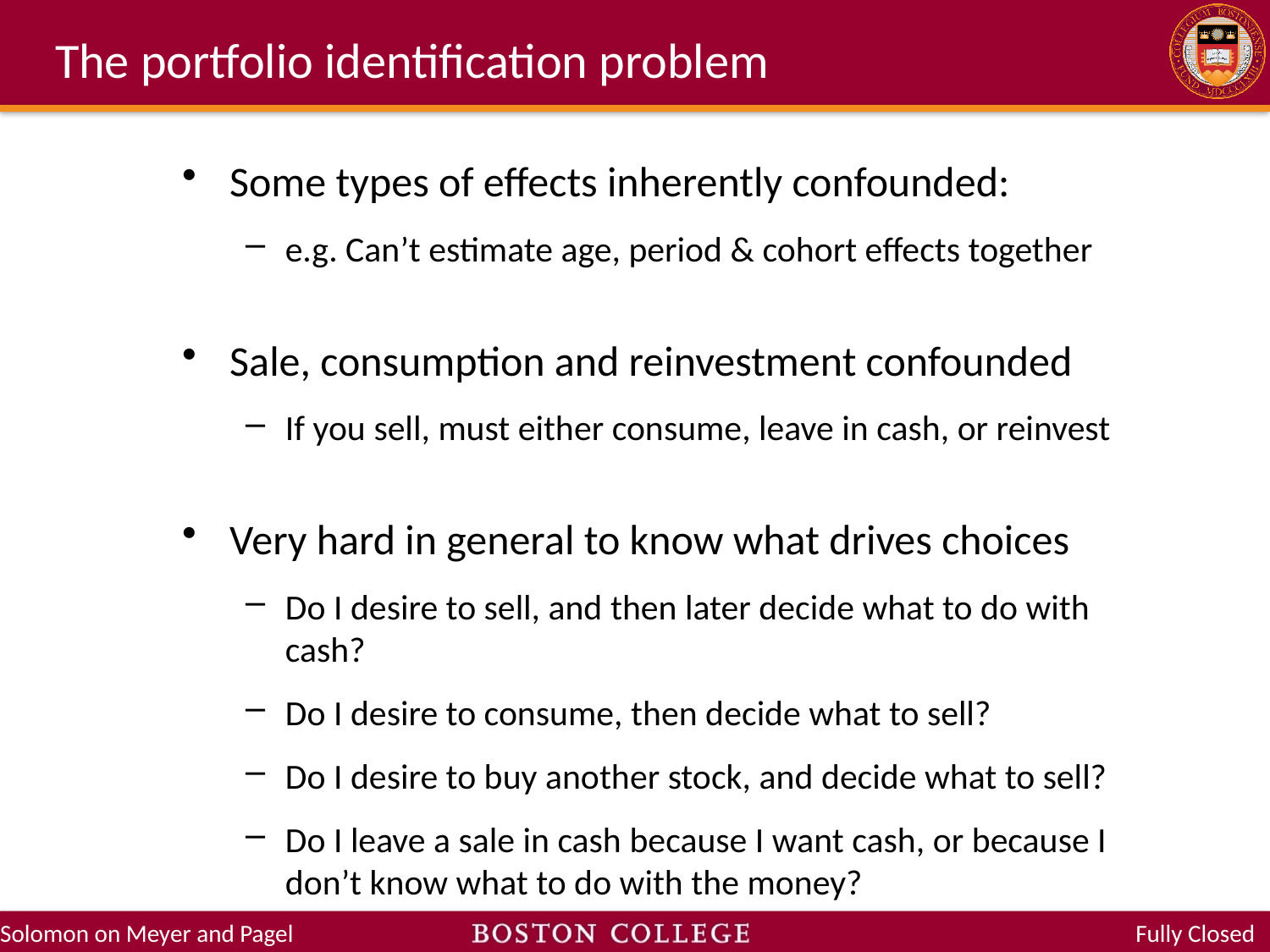

# The portfolio identification problem
Some types of effects inherently confounded:
e.g. Can’t estimate age, period & cohort effects together
Sale, consumption and reinvestment confounded
If you sell, must either consume, leave in cash, or reinvest
Very hard in general to know what drives choices
Do I desire to sell, and then later decide what to do with cash?
Do I desire to consume, then decide what to sell?
Do I desire to buy another stock, and decide what to sell?
Do I leave a sale in cash because I want cash, or because I don’t know what to do with the money?